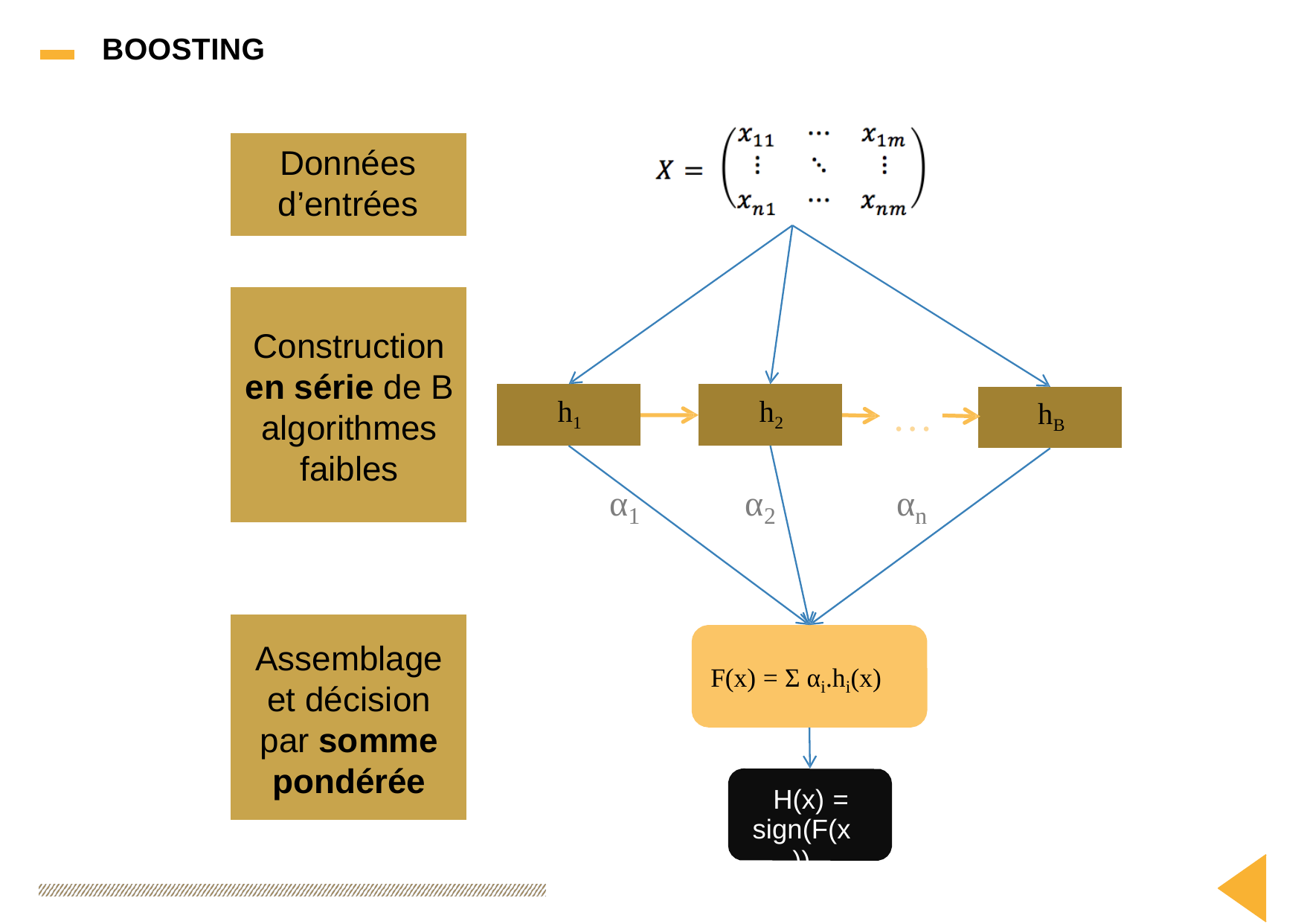

BOOSTING

Données
d’entrées

Construction en série de B algorithmes faibles

h1

h2

hB
…

α1
α2
αn

Assemblage et décision par somme pondérée

F(x) = Σ αi.hi(x)

H(x) =
sign(F(x))